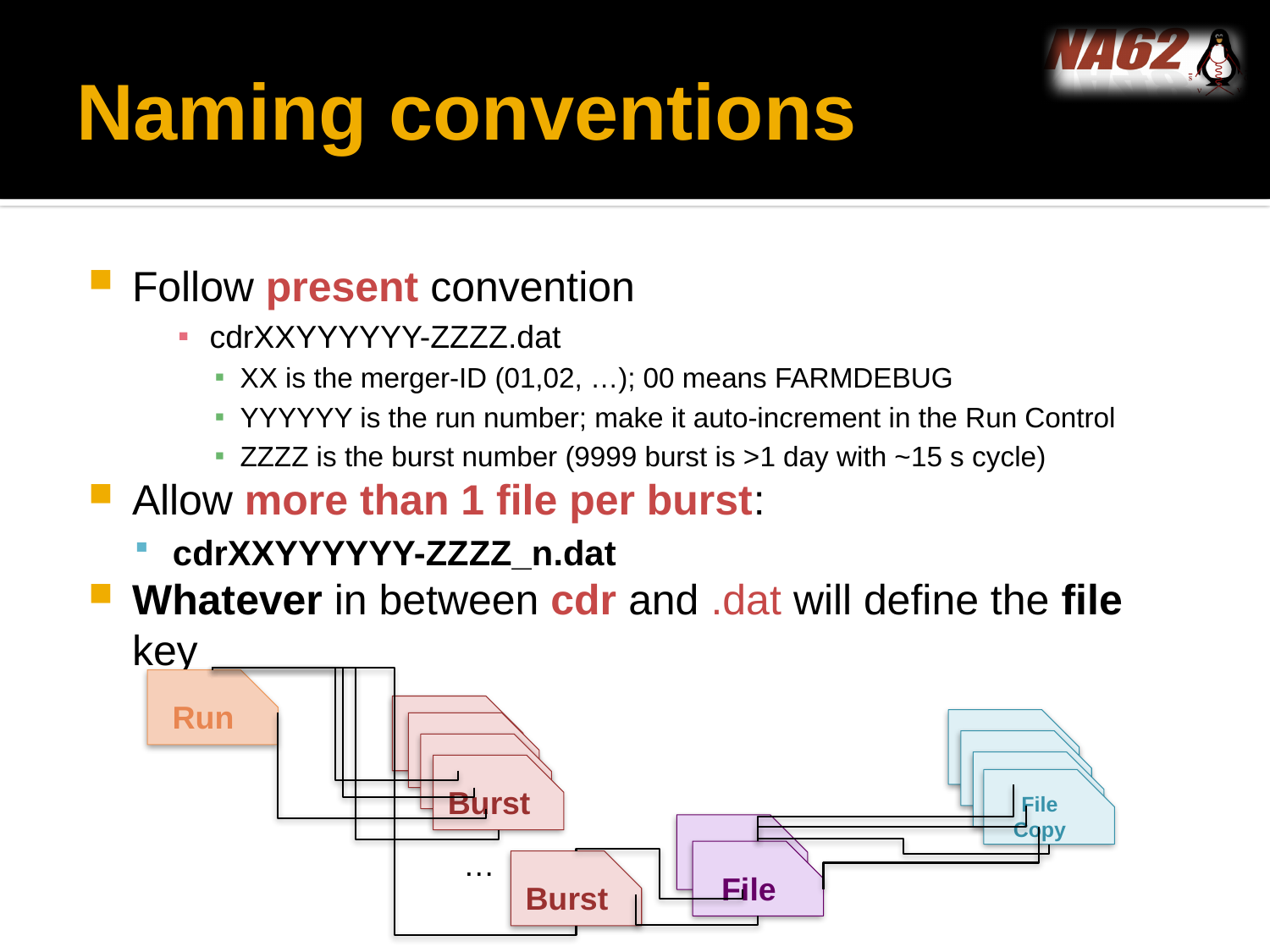

# Naming conventions
Follow present convention
cdrXXYYYYYY-ZZZZ.dat
XX is the merger-ID (01,02, …); 00 means FARMDEBUG
YYYYYY is the run number; make it auto-increment in the Run Control
ZZZZ is the burst number (9999 burst is >1 day with ~15 s cycle)
Allow more than 1 file per burst:
cdrXXYYYYYY-ZZZZ_n.dat
Whatever in between cdr and .dat will define the file key
Run
Burst
File Copy
Burst
File Copy
Burst
File Copy
Burst
File Copy
File
…
File
Burst